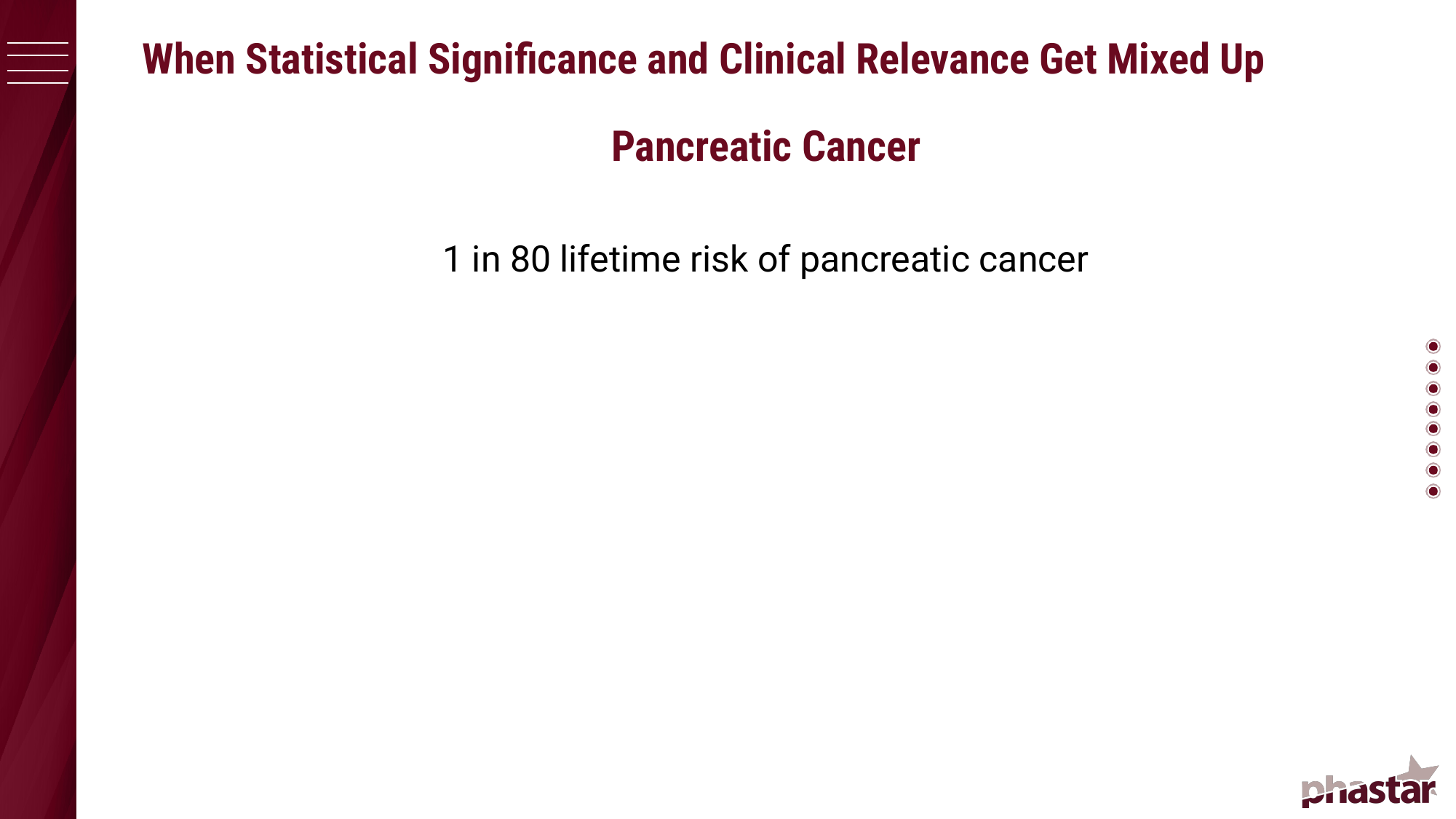

# When Statistical Significance and Clinical Relevance Get Mixed Up
Pancreatic Cancer

1 in 80 lifetime risk of pancreatic cancer